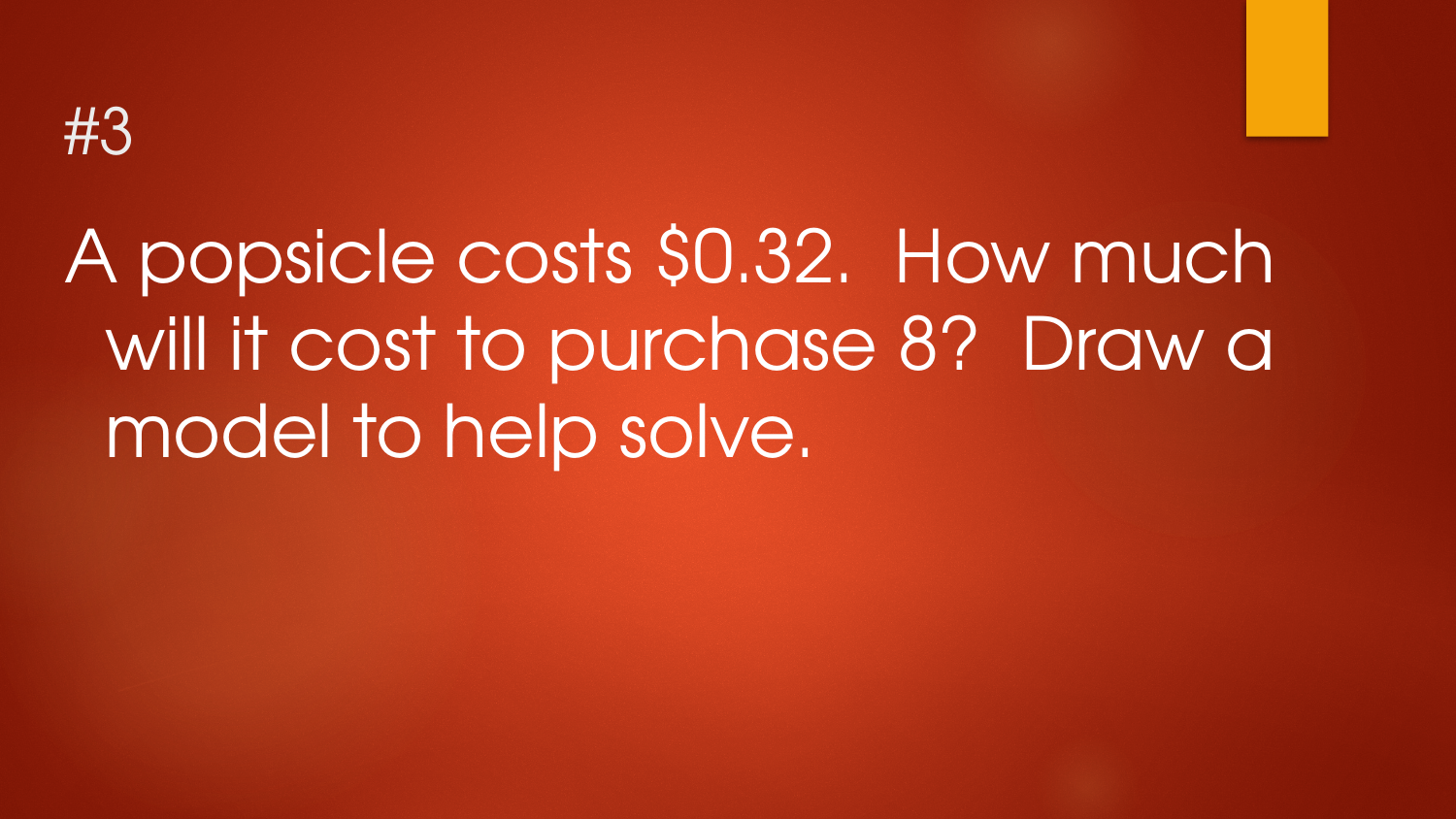

# #3
A popsicle costs $0.32.  How much will it cost to purchase 8?  Draw a model to help solve.